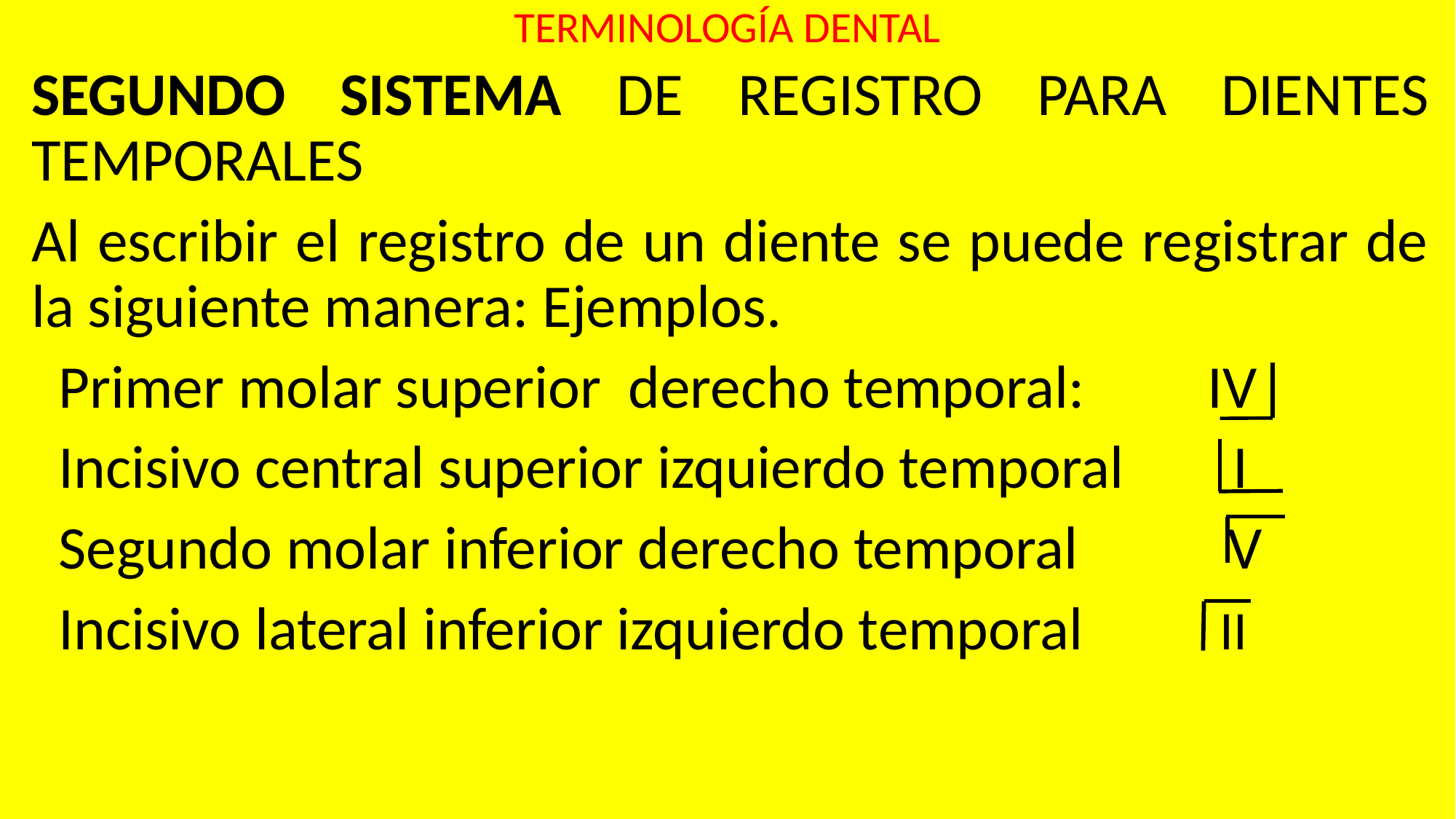

# TERMINOLOGÍA DENTAL
SEGUNDO SISTEMA DE REGISTRO PARA DIENTES TEMPORALES
Al escribir el registro de un diente se puede registrar de la siguiente manera: Ejemplos.
  Primer molar superior  derecho temporal:         IV
  Incisivo central superior izquierdo temporal        I
  Segundo molar inferior derecho temporal           V
  Incisivo lateral inferior izquierdo temporal           II